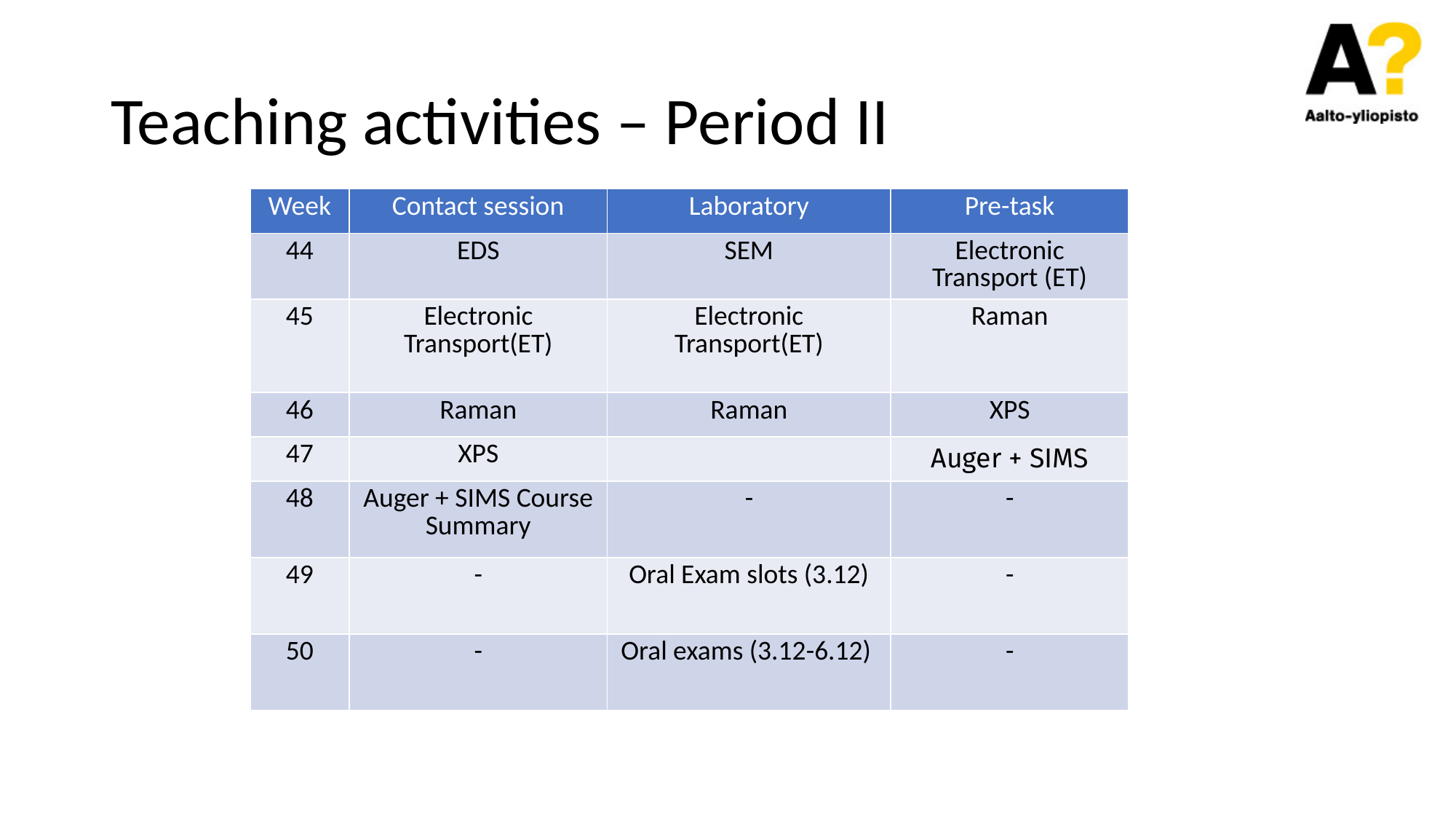

# Teaching activities – Period II
| Week | Contact session | Laboratory | Pre-task |
| --- | --- | --- | --- |
| 44 | EDS | SEM | Electronic Transport (ET) |
| 45 | Electronic Transport(ET) | Electronic Transport(ET) | Raman |
| 46 | Raman | Raman | XPS |
| 47 | XPS |  | Auger + SIMS |
| 48 | Auger + SIMS Course Summary | - | - |
| 49 | - | Oral Exam slots (3.12) | - |
| 50 | - | Oral exams (3.12-6.12) | - |